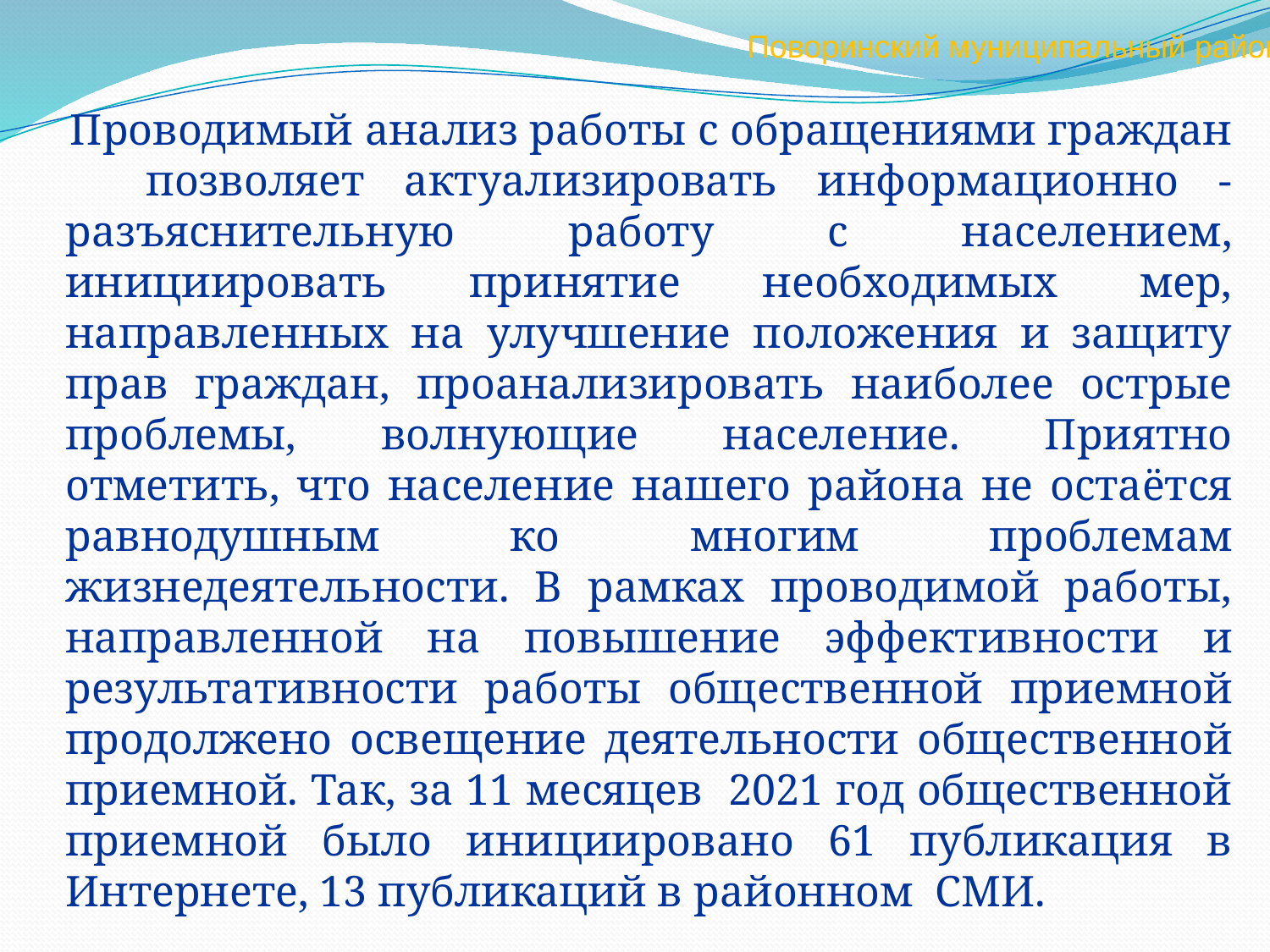

Поворинский муниципальный район
      Проводимый анализ работы с обращениями граждан   позволяет актуализировать информационно - разъяснительную работу с населением, инициировать принятие необходимых мер, направленных на улучшение положения и защиту прав граждан, проанализировать наиболее острые проблемы, волнующие население. Приятно отметить, что население нашего района не остаётся равнодушным ко многим проблемам жизнедеятельности. В рамках проводимой работы, направленной на повышение эффективности и результативности работы общественной приемной продолжено освещение деятельности общественной приемной. Так, за 11 месяцев  2021 год общественной приемной было инициировано 61 публикация в Интернете, 13 публикаций в районном  СМИ.